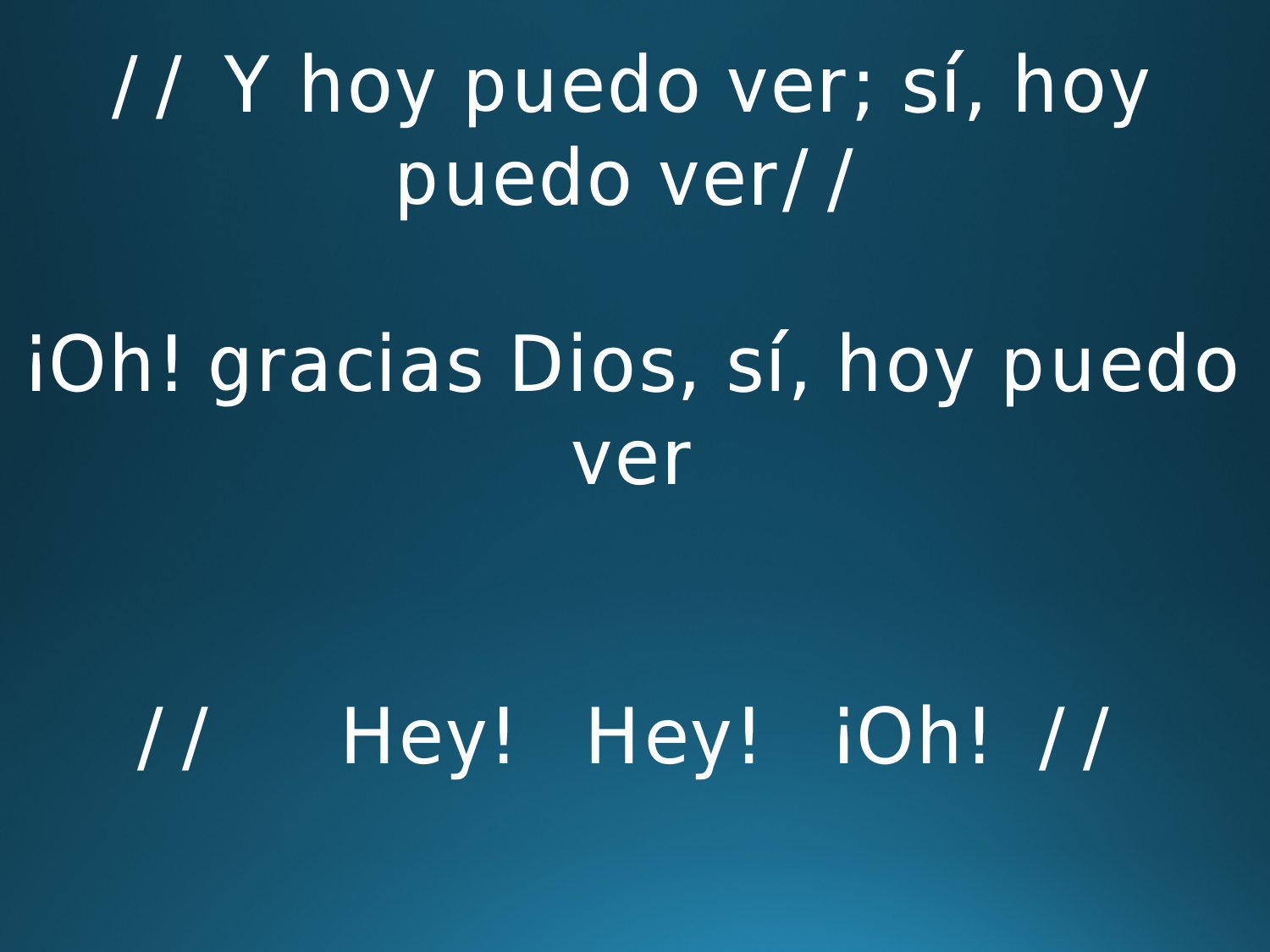

// Y hoy puedo ver; sí, hoy puedo ver//
¡Oh! gracias Dios, sí, hoy puedo ver
//     Hey!   Hey!   ¡Oh!  //